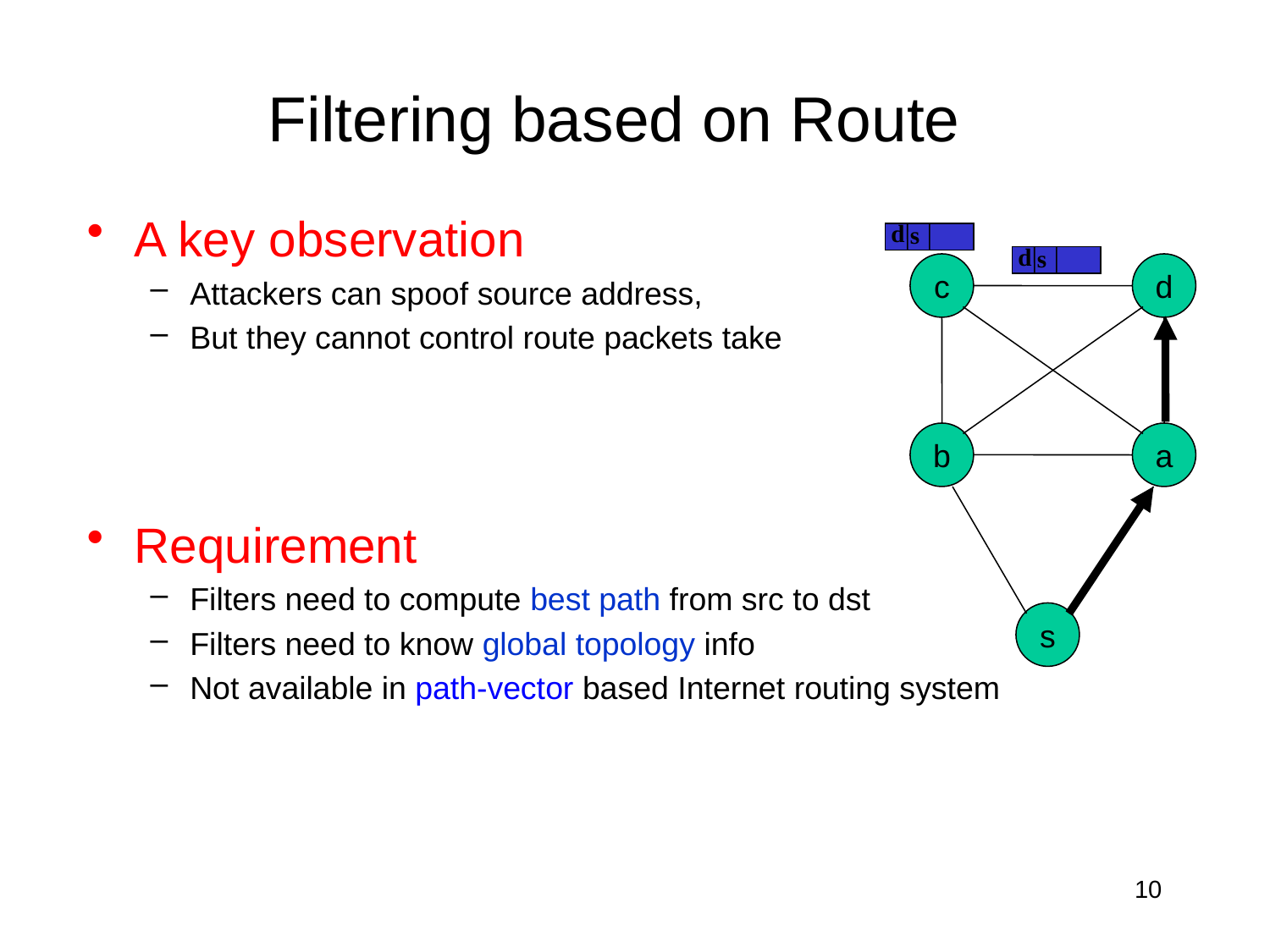

# Filtering based on Route
A key observation
Attackers can spoof source address,
But they cannot control route packets take

Requirement
Filters need to compute best path from src to dst
Filters need to know global topology info
Not available in path-vector based Internet routing system

d

s
d

s
c
d

b
a

s
10